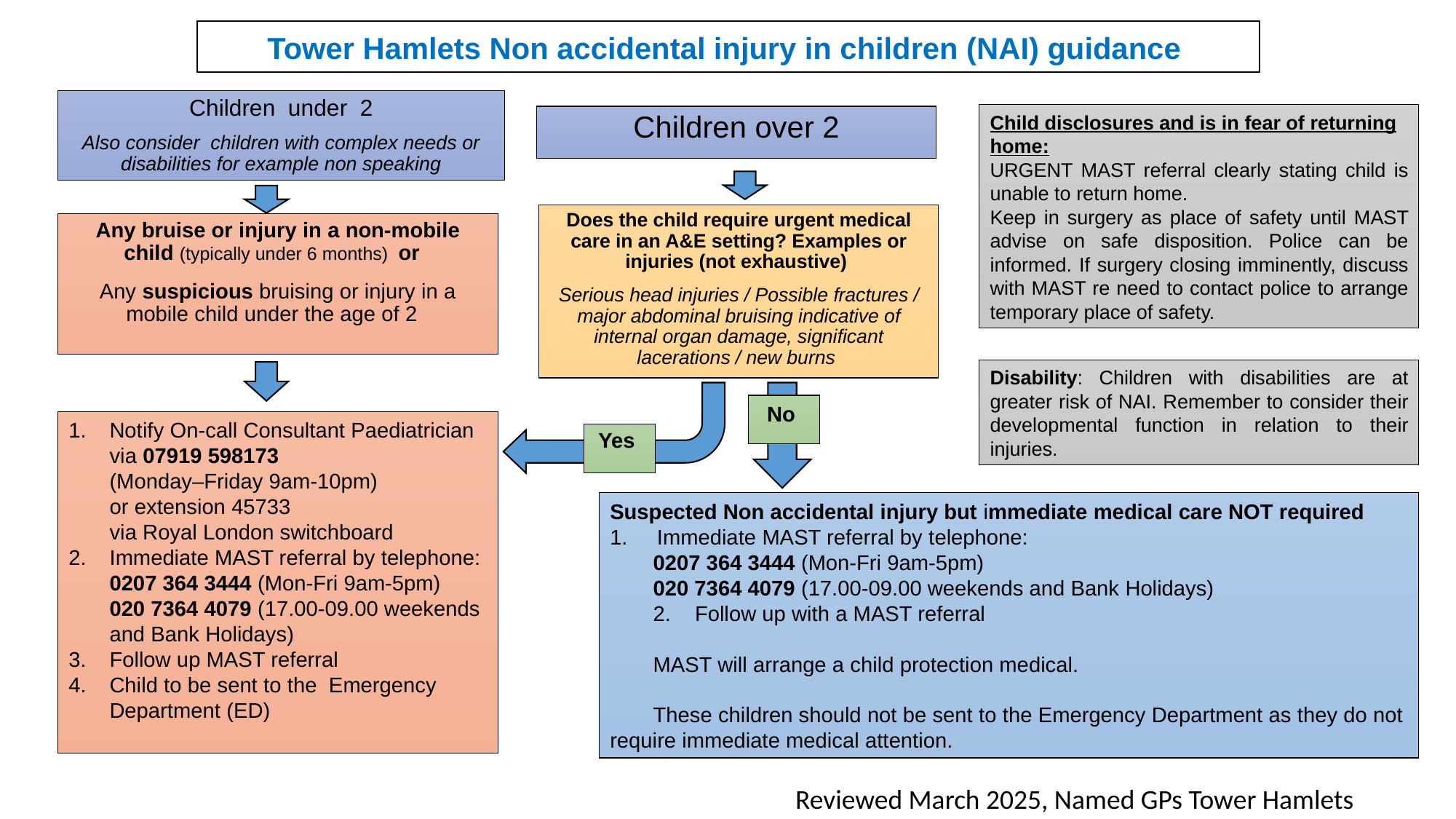

# Tower Hamlets Non accidental injury in children (NAI) guidance
Children  under  2
Also consider  children with complex needs or disabilities for example non speaking
Child disclosures and is in fear of returning home:
URGENT MAST referral clearly stating child is unable to return home.
Keep in surgery as place of safety until MAST advise on safe disposition. Police can be informed. If surgery closing imminently, discuss with MAST re need to contact police to arrange temporary place of safety.
Children over 2

Does the child require urgent medical care in an A&E setting? Examples or injuries (not exhaustive)
Serious head injuries / Possible fractures / major abdominal bruising indicative of internal organ damage, significant lacerations / new burns

Any bruise or injury in a non-mobile child (typically under 6 months)  or
Any suspicious bruising or injury in a mobile child under the age of 2
Disability: Children with disabilities are at greater risk of NAI. Remember to consider their developmental function in relation to their injuries.

No
Notify On-call Consultant Paediatrician via 07919 598173                            (Monday–Friday 9am-10pm)                 or extension 45733                              via Royal London switchboard
Immediate MAST referral by telephone: 0207 364 3444 (Mon-Fri 9am-5pm)        020 7364 4079 (17.00-09.00 weekends and Bank Holidays)
Follow up MAST referral
Child to be sent to the  Emergency Department (ED)

Yes
Suspected Non accidental injury but immediate medical care NOT required
 Immediate MAST referral by telephone:
0207 364 3444 (Mon-Fri 9am-5pm)
020 7364 4079 (17.00-09.00 weekends and Bank Holidays)
2.    Follow up with a MAST referral

MAST will arrange a child protection medical.

These children should not be sent to the Emergency Department as they do not require immediate medical attention.
Reviewed March 2025, Named GPs Tower Hamlets